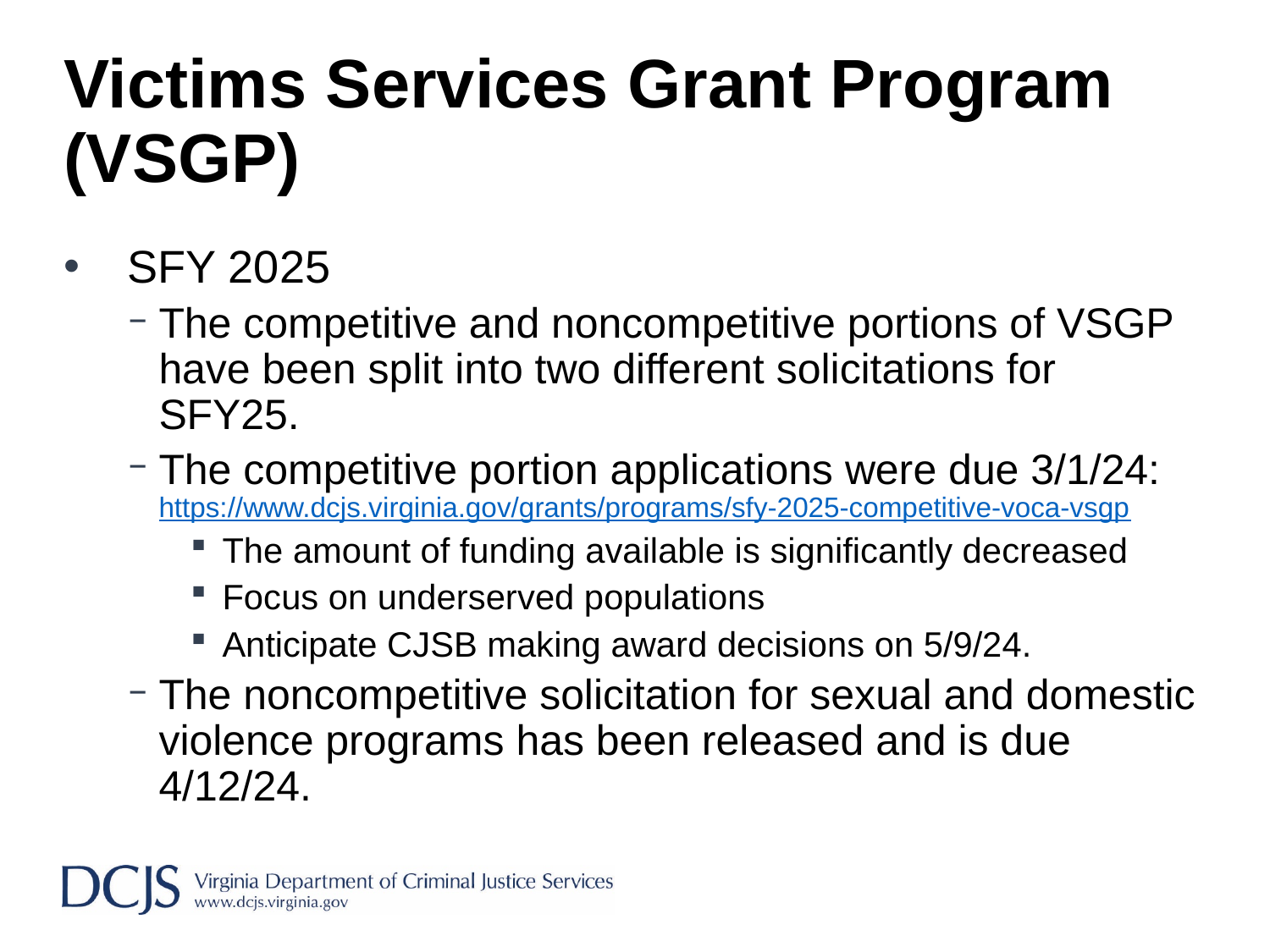

# Victims Services Grant Program (VSGP)
SFY 2025
The competitive and noncompetitive portions of VSGP have been split into two different solicitations for SFY25.
The competitive portion applications were due 3/1/24: https://www.dcjs.virginia.gov/grants/programs/sfy-2025-competitive-voca-vsgp
The amount of funding available is significantly decreased
Focus on underserved populations
Anticipate CJSB making award decisions on 5/9/24.
The noncompetitive solicitation for sexual and domestic violence programs has been released and is due 4/12/24.